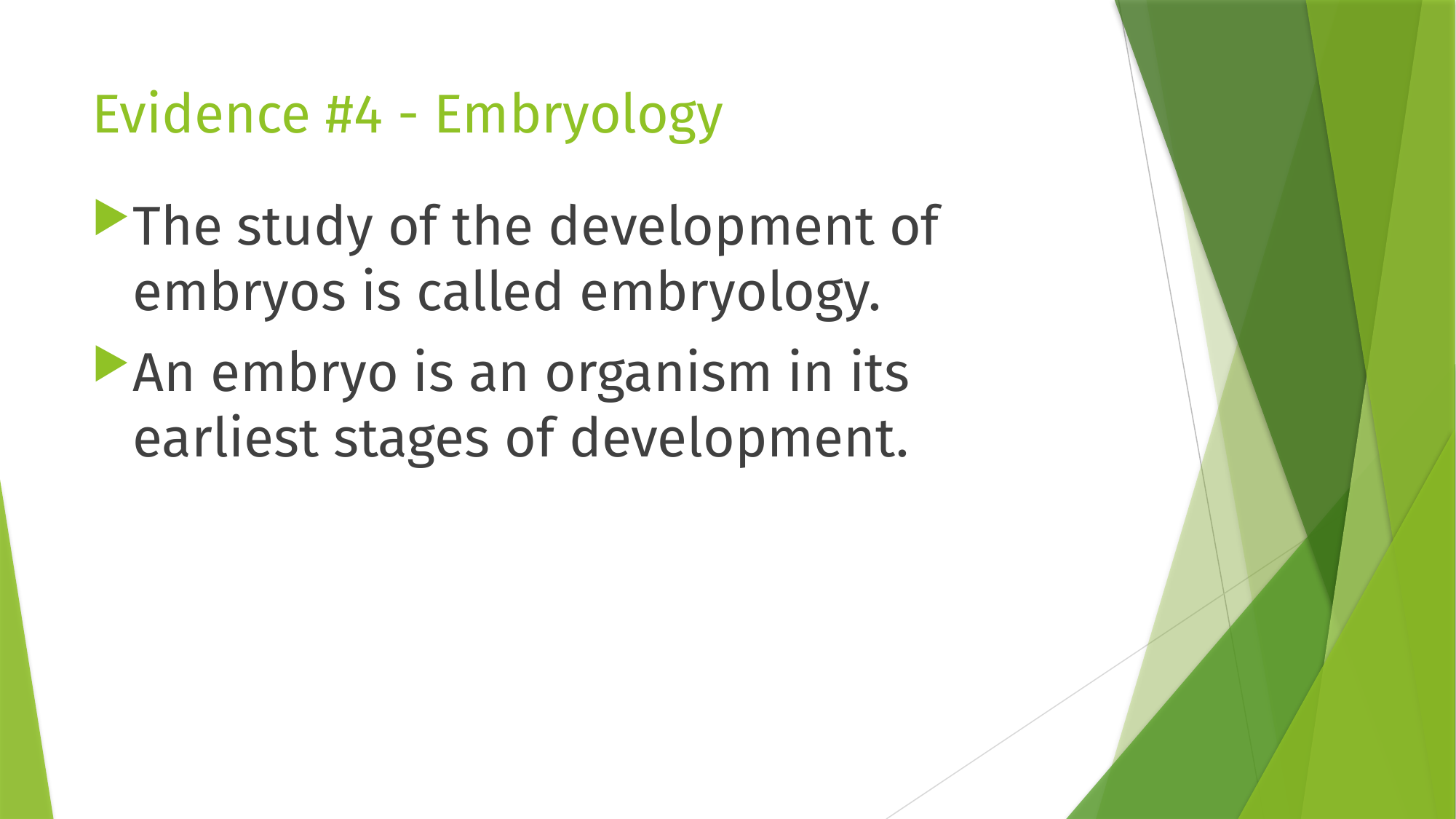

# Evidence #4 - Embryology
The study of the development of embryos is called embryology.
An embryo is an organism in its earliest stages of development.